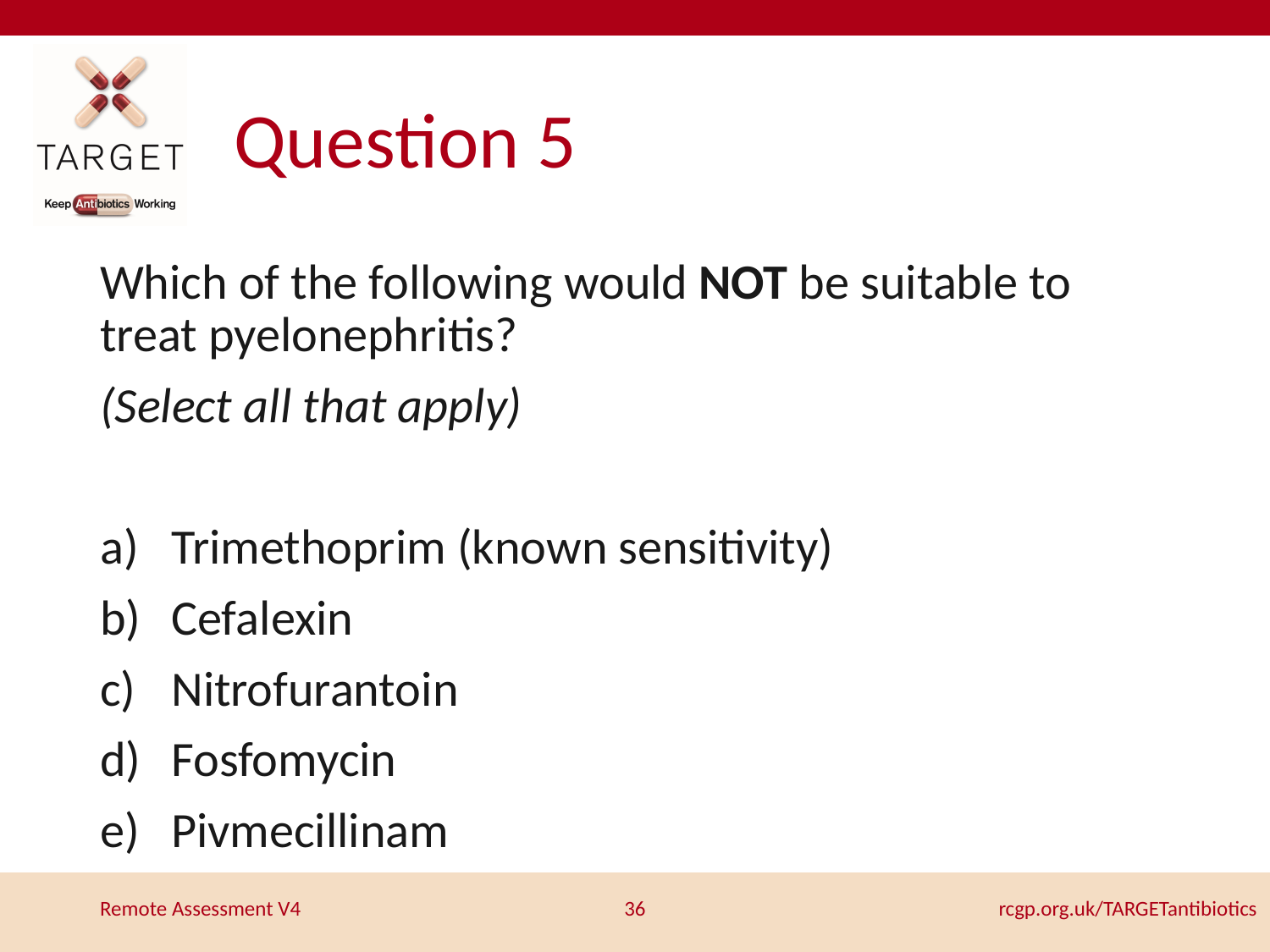

# Question 5
Which of the following would NOT be suitable to treat pyelonephritis?
(Select all that apply)

Trimethoprim (known sensitivity)
Cefalexin
Nitrofurantoin
Fosfomycin
Pivmecillinam

36
rcgp.org.uk/TARGETantibiotics
Remote Assessment V4